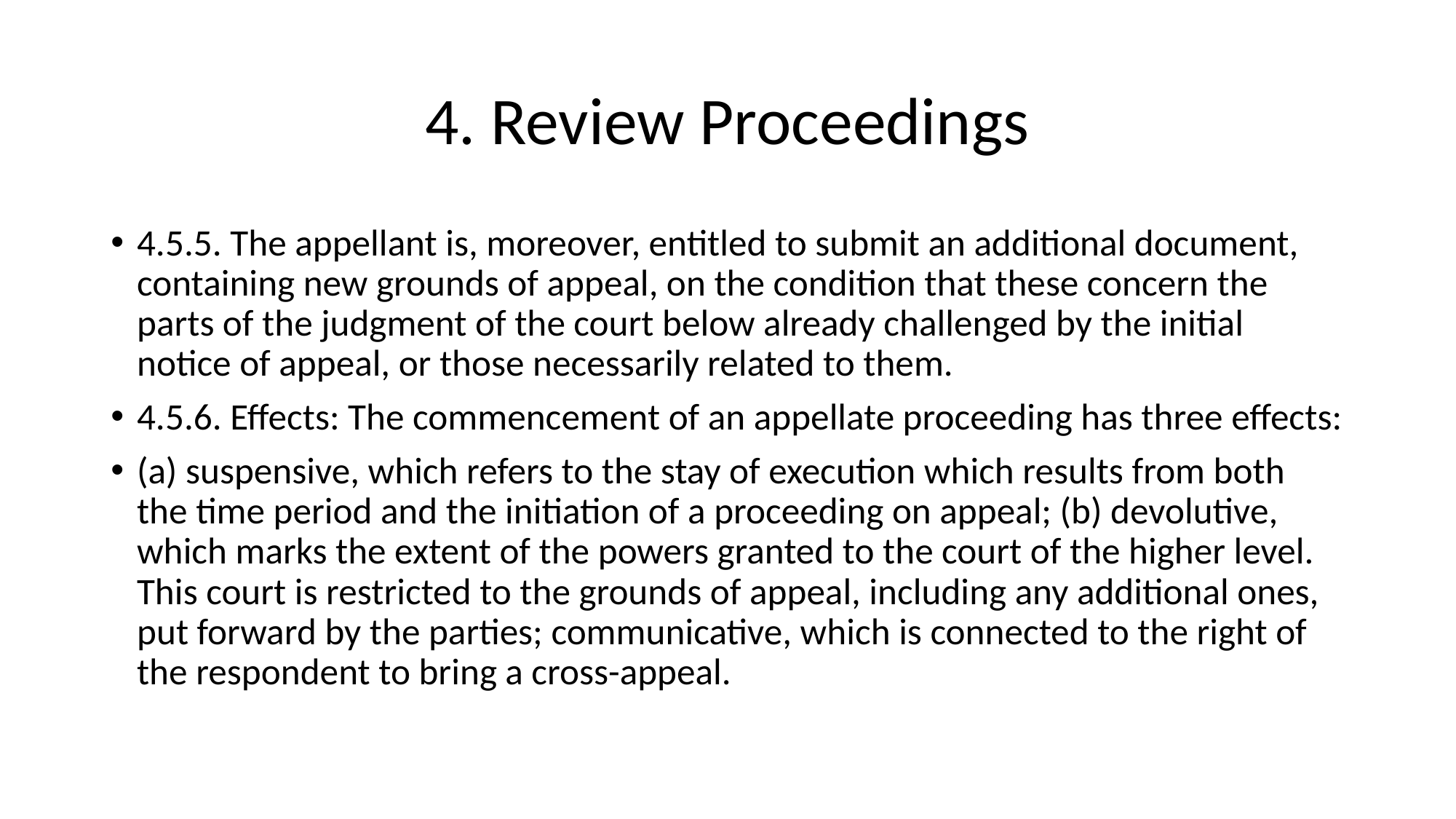

# 4. Review Proceedings
4.5.5. The appellant is, moreover, entitled to submit an additional document, containing new grounds of appeal, on the condition that these concern the parts of the judgment of the court below already challenged by the initial notice of appeal, or those necessarily related to them.
4.5.6. Effects: The commencement of an appellate proceeding has three effects:
(a) suspensive, which refers to the stay of execution which results from both the time period and the initiation of a proceeding on appeal; (b) devolutive, which marks the extent of the powers granted to the court of the higher level. This court is restricted to the grounds of appeal, including any additional ones, put forward by the parties; communicative, which is connected to the right of the respondent to bring a cross-appeal.